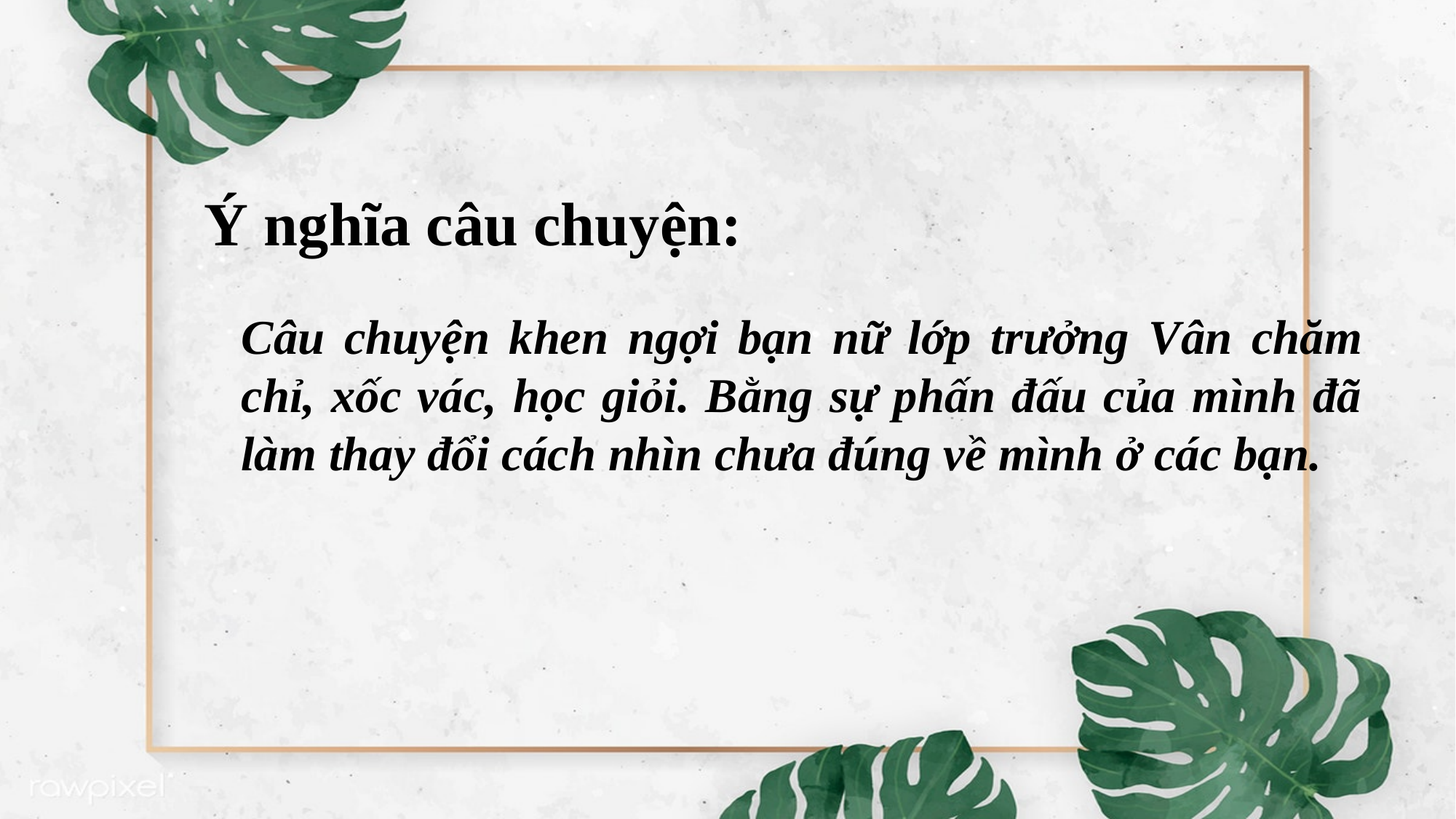

# Ý nghĩa câu chuyện:
Câu chuyện khen ngợi bạn nữ lớp trưởng Vân chăm chỉ, xốc vác, học giỏi. Bằng sự phấn đấu của mình đã làm thay đổi cách nhìn chưa đúng về mình ở các bạn.